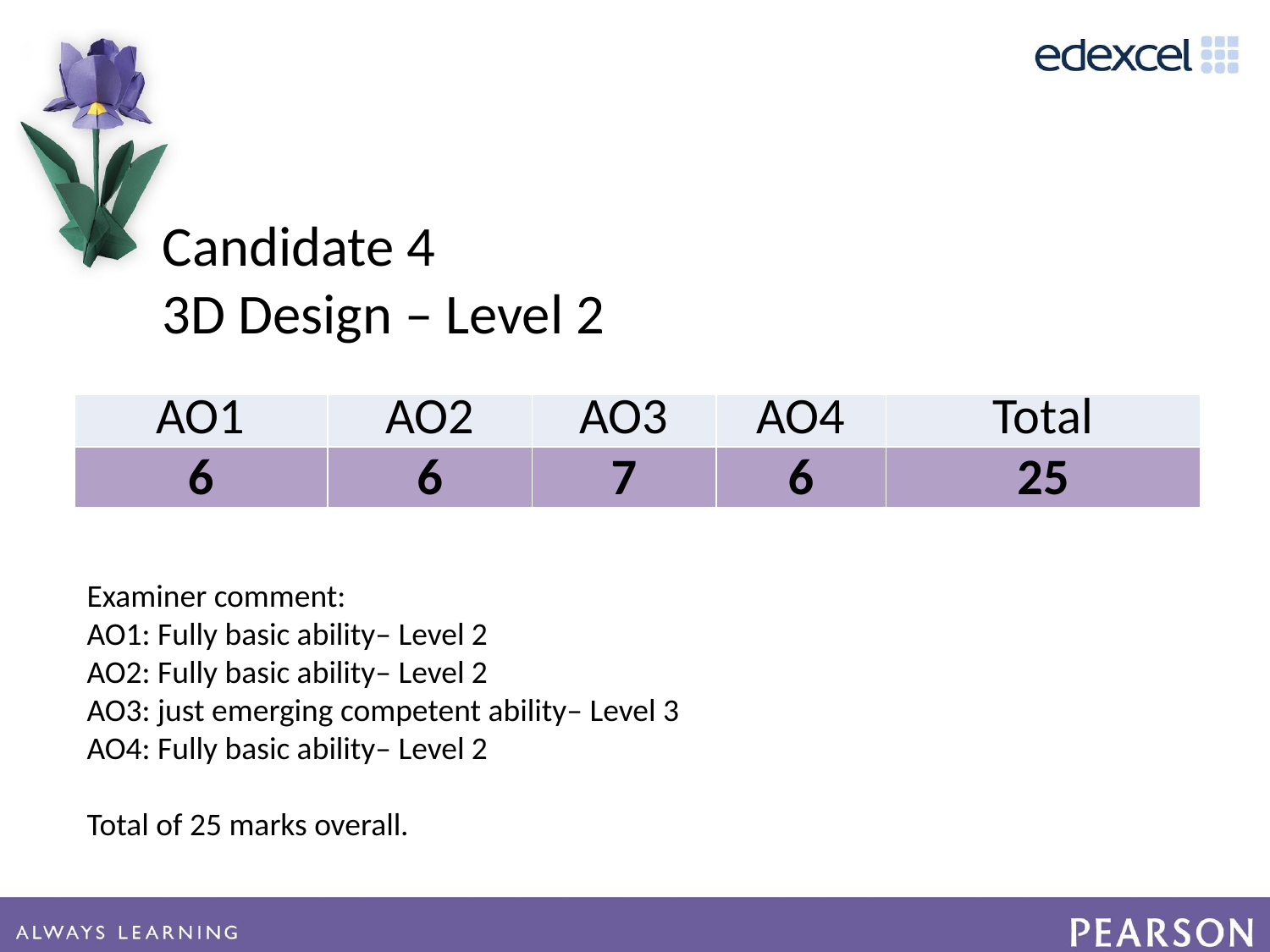

Candidate 4
3D Design – Level 2
| AO1 | AO2 | AO3 | AO4 | Total |
| --- | --- | --- | --- | --- |
| 6 | 6 | 7 | 6 | 25 |
Examiner comment:
AO1: Fully basic ability– Level 2
AO2: Fully basic ability– Level 2
AO3: just emerging competent ability– Level 3
AO4: Fully basic ability– Level 2

Total of 25 marks overall.